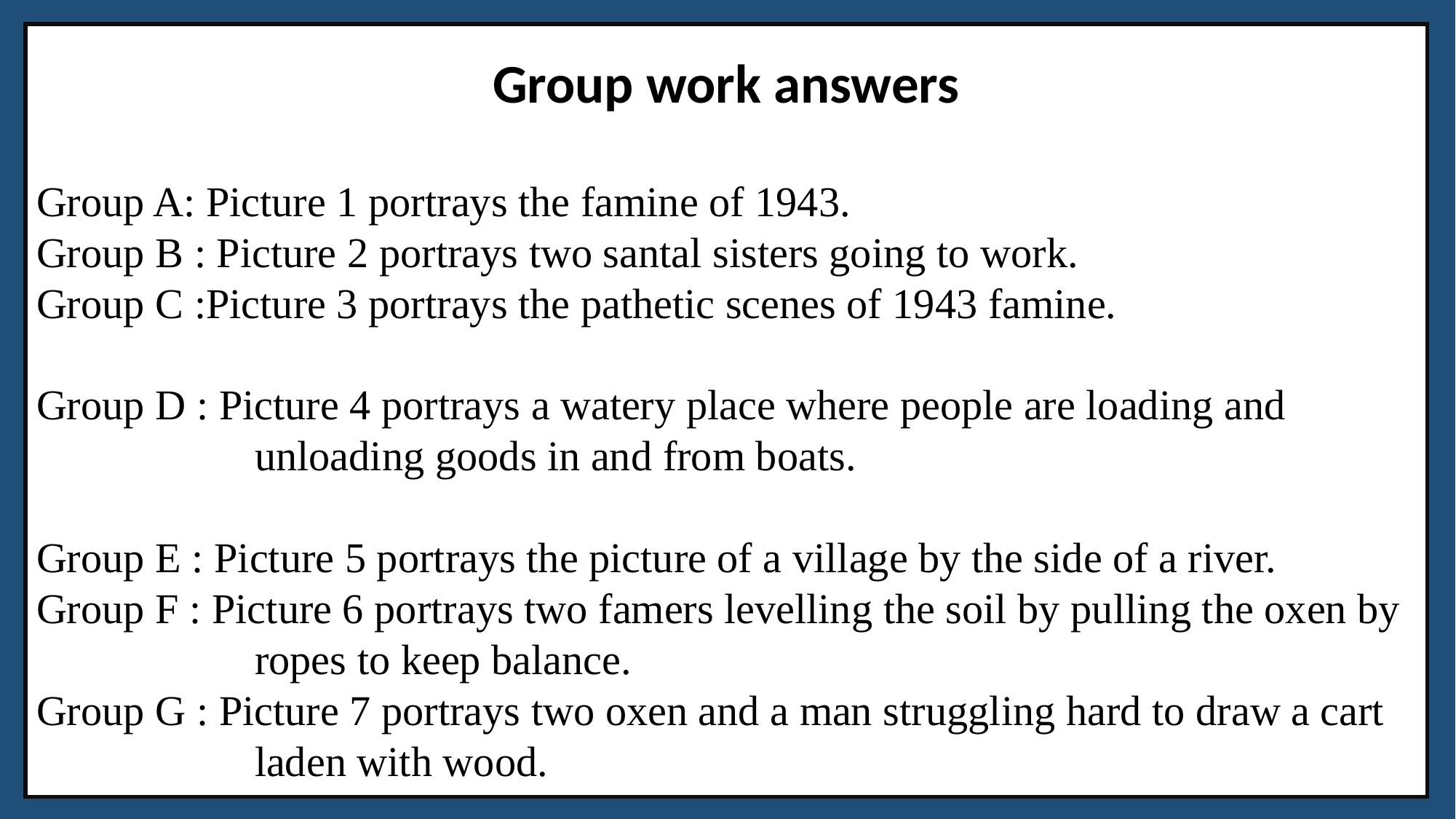

Group A: Picture 1 portrays the famine of 1943.
Group B : Picture 2 portrays two santal sisters going to work.
Group C :Picture 3 portrays the pathetic scenes of 1943 famine.

Group D : Picture 4 portrays a watery place where people are loading and 			unloading goods in and from boats.

Group E : Picture 5 portrays the picture of a village by the side of a river.
Group F : Picture 6 portrays two famers levelling the soil by pulling the oxen by 		ropes to keep balance.
Group G : Picture 7 portrays two oxen and a man struggling hard to draw a cart 		laden with wood.

Group work answers